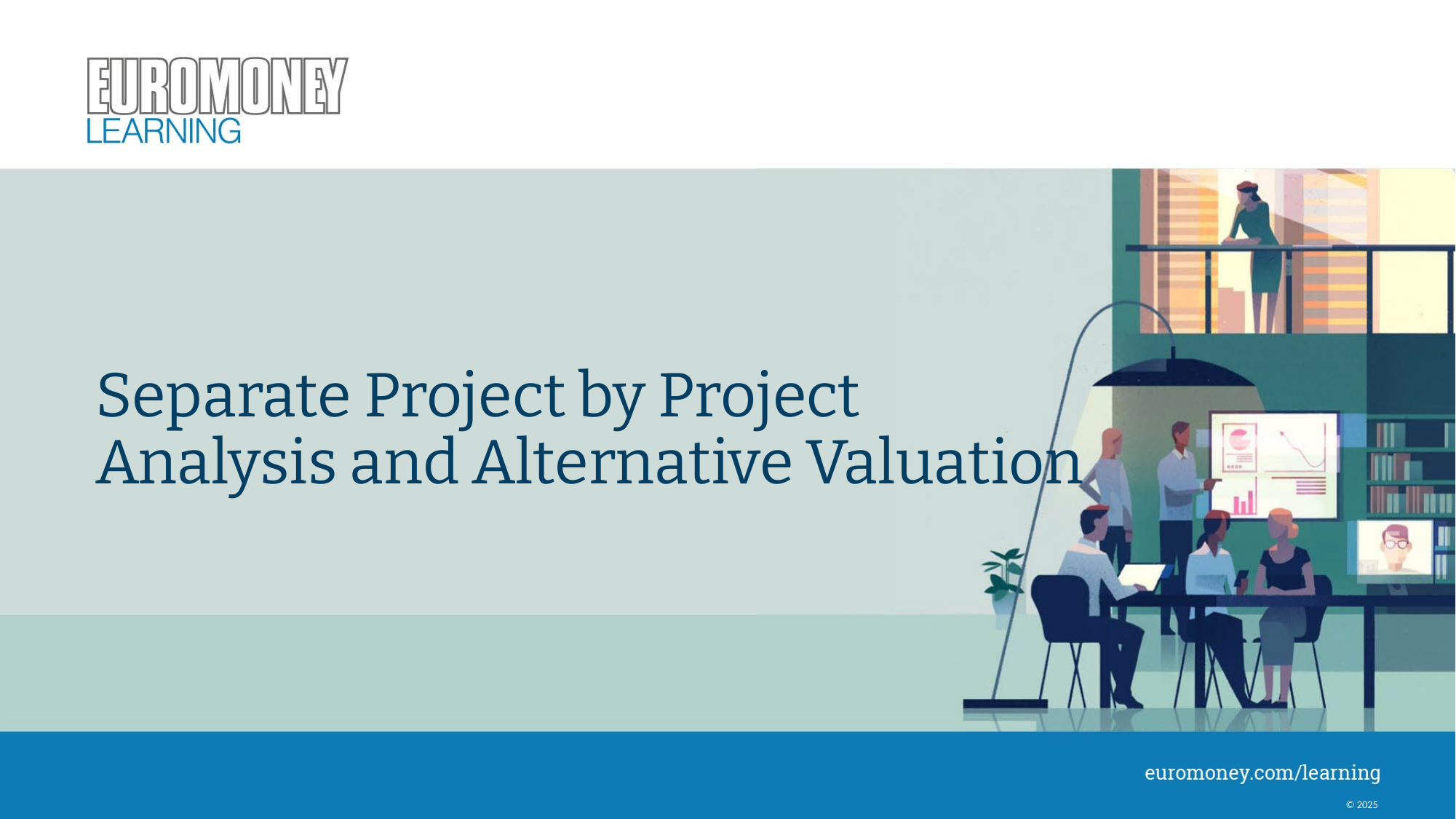

# Separate Project by Project Analysis and Alternative Valuation